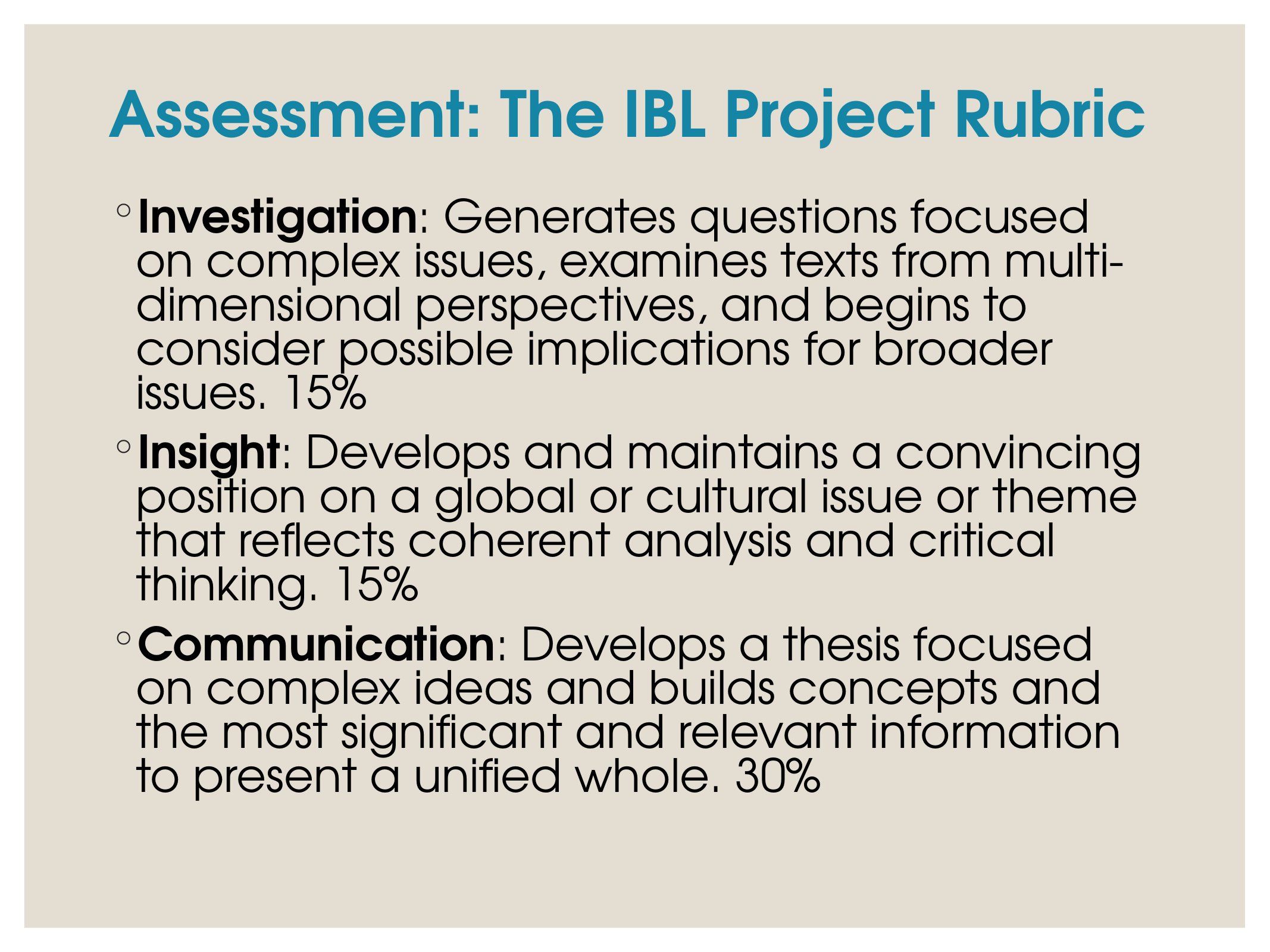

# Assessment: The IBL Project Rubric
Investigation: Generates questions focused on complex issues, examines texts from multi-dimensional perspectives, and begins to consider possible implications for broader issues. 15%
Insight: Develops and maintains a convincing position on a global or cultural issue or theme that reflects coherent analysis and critical thinking. 15%
Communication: Develops a thesis focused on complex ideas and builds concepts and the most significant and relevant information to present a unified whole. 30%